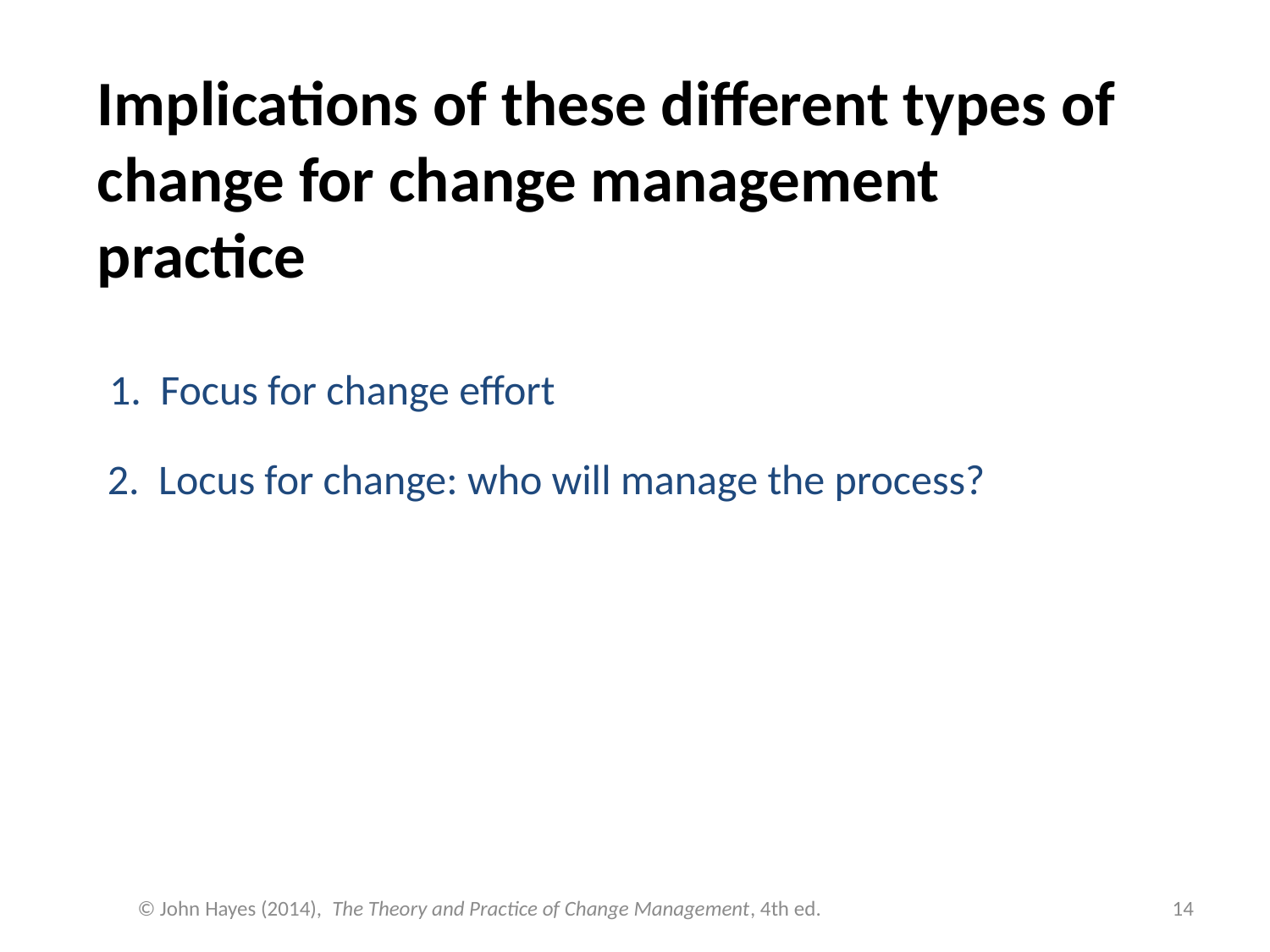

Implications of these different types of change for change management practice
1.  Focus for change effort
2.  Locus for change: who will manage the process?
© John Hayes (2014),  The Theory and Practice of Change Management, 4th ed.
14